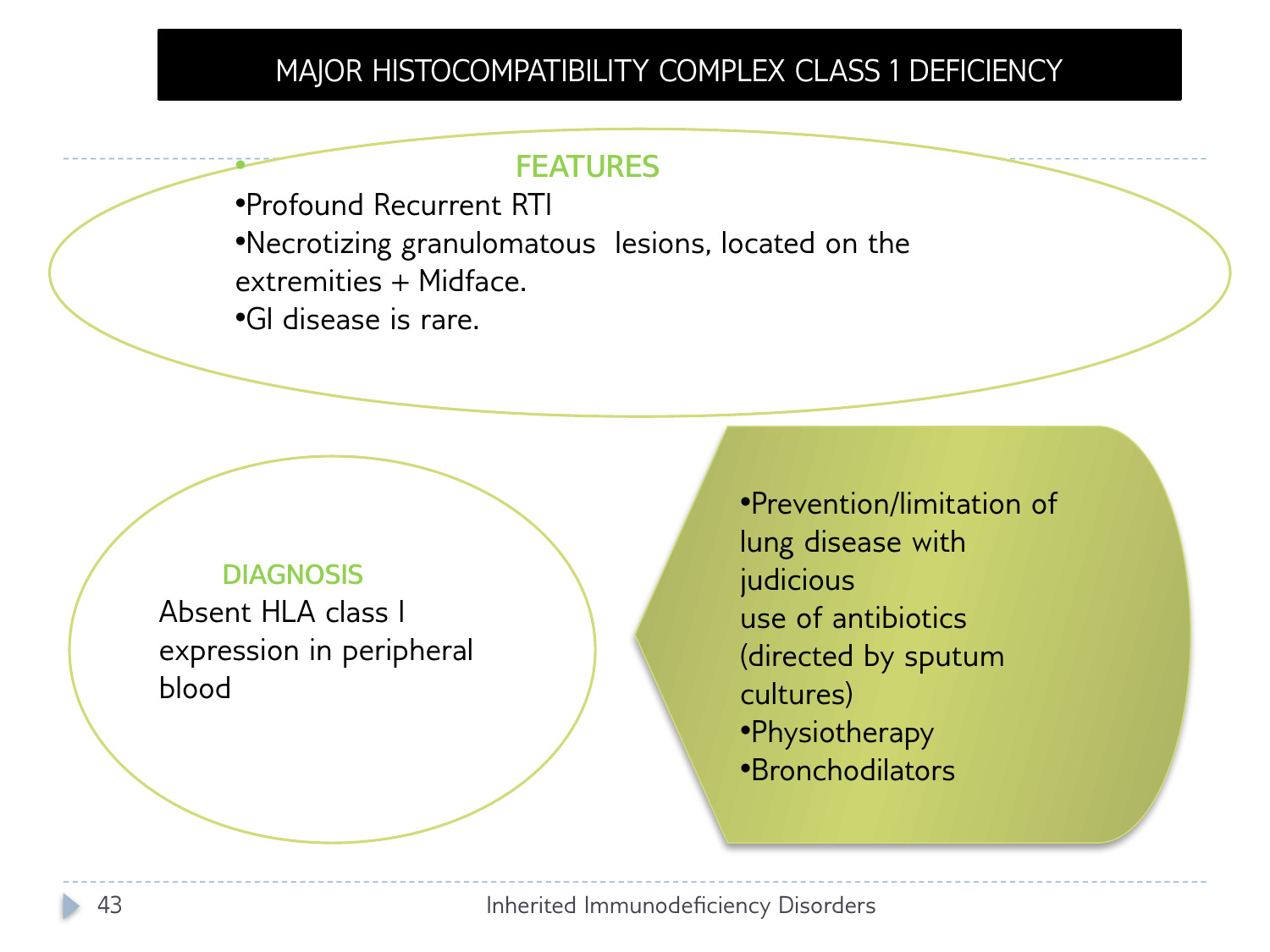

#

MAJOR HISTOCOMPATIBILITY COMPLEX CLASS 1 DEFICIENCY

                          FEATURES
Profound Recurrent RTI
Necrotizing granulomatous  lesions, located on the extremities + Midface.
GI disease is rare.

Prevention/limitation of lung disease with judicious
use of antibiotics (directed by sputum cultures)
Physiotherapy
Bronchodilators
DIAGNOSIS
Absent HLA class I expression in peripheral blood

43
Inherited Immunodeficiency Disorders